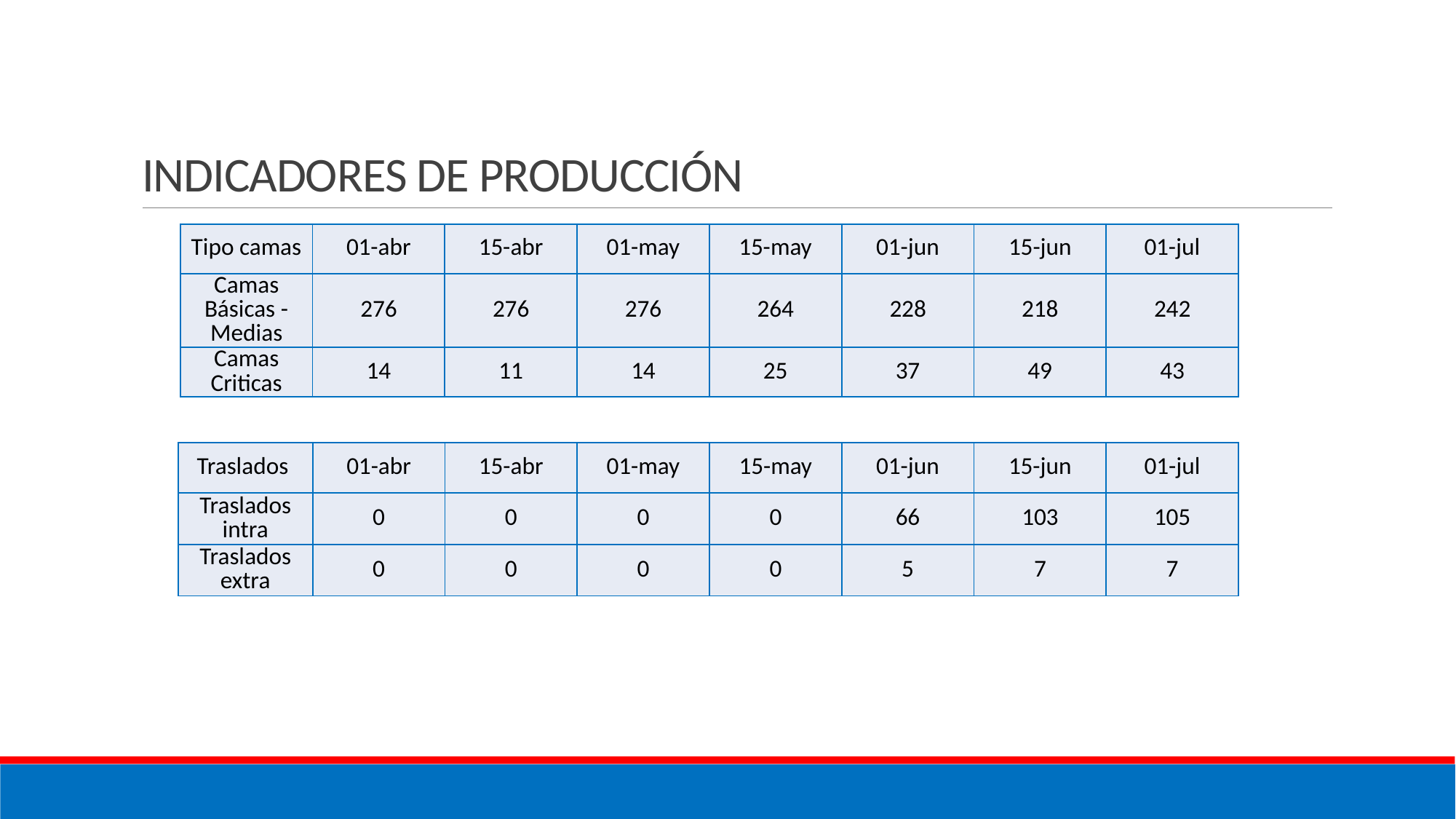

# INDICADORES DE PRODUCCIÓN
| Tipo camas | 01-abr | 15-abr | 01-may | 15-may | 01-jun | 15-jun | 01-jul |
| --- | --- | --- | --- | --- | --- | --- | --- |
| Camas Básicas - Medias | 276 | 276 | 276 | 264 | 228 | 218 | 242 |
| Camas Criticas | 14 | 11 | 14 | 25 | 37 | 49 | 43 |
| Traslados | 01-abr | 15-abr | 01-may | 15-may | 01-jun | 15-jun | 01-jul |
| --- | --- | --- | --- | --- | --- | --- | --- |
| Traslados intra | 0 | 0 | 0 | 0 | 66 | 103 | 105 |
| Traslados extra | 0 | 0 | 0 | 0 | 5 | 7 | 7 |